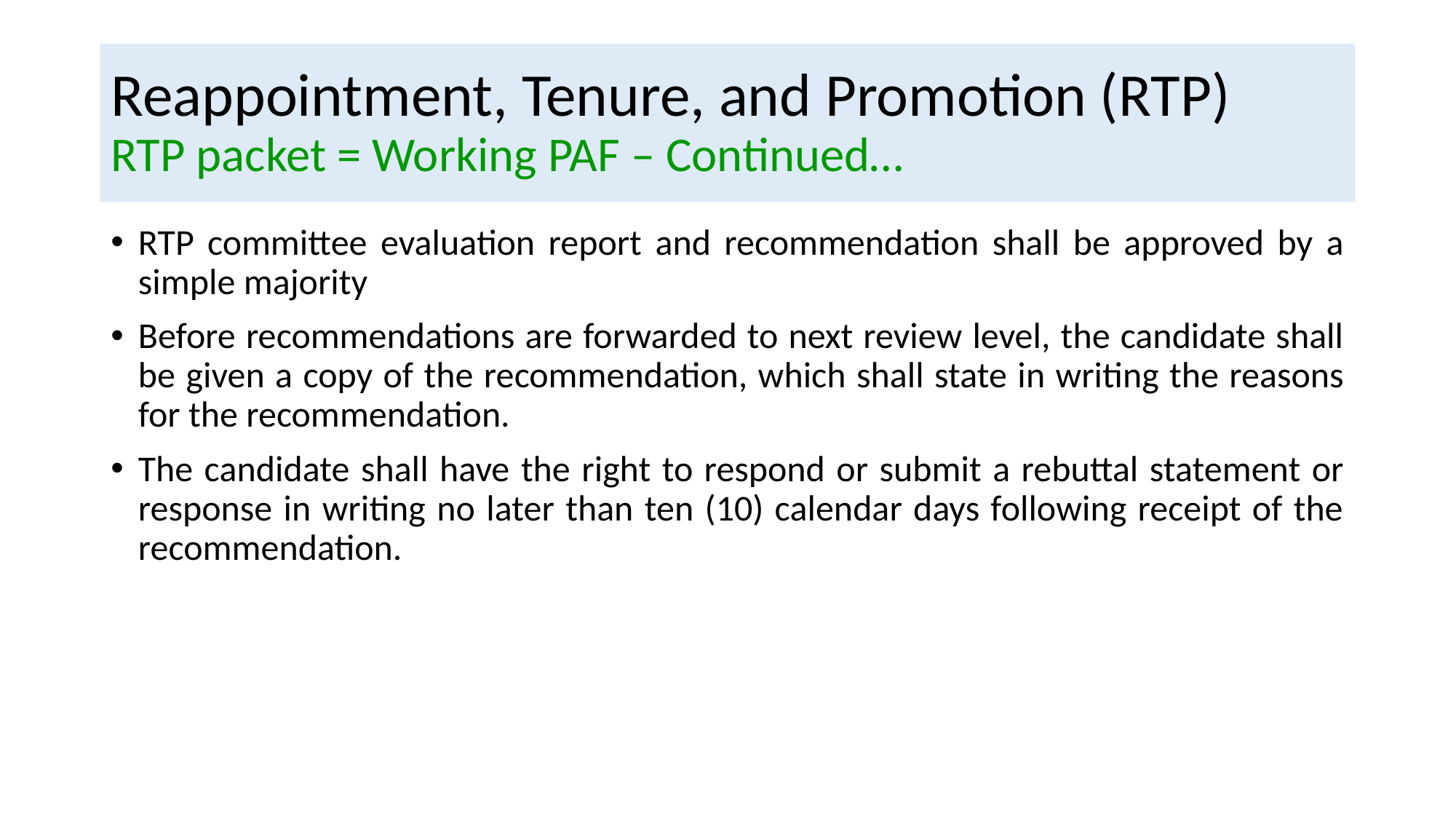

# Reappointment, Tenure, and Promotion (RTP) RTP packet = Working PAF – Continued…
RTP committee evaluation report and recommendation shall be approved by a simple majority
Before recommendations are forwarded to next review level, the candidate shall be given a copy of the recommendation, which shall state in writing the reasons for the recommendation.
The candidate shall have the right to respond or submit a rebuttal statement or response in writing no later than ten (10) calendar days following receipt of the recommendation.